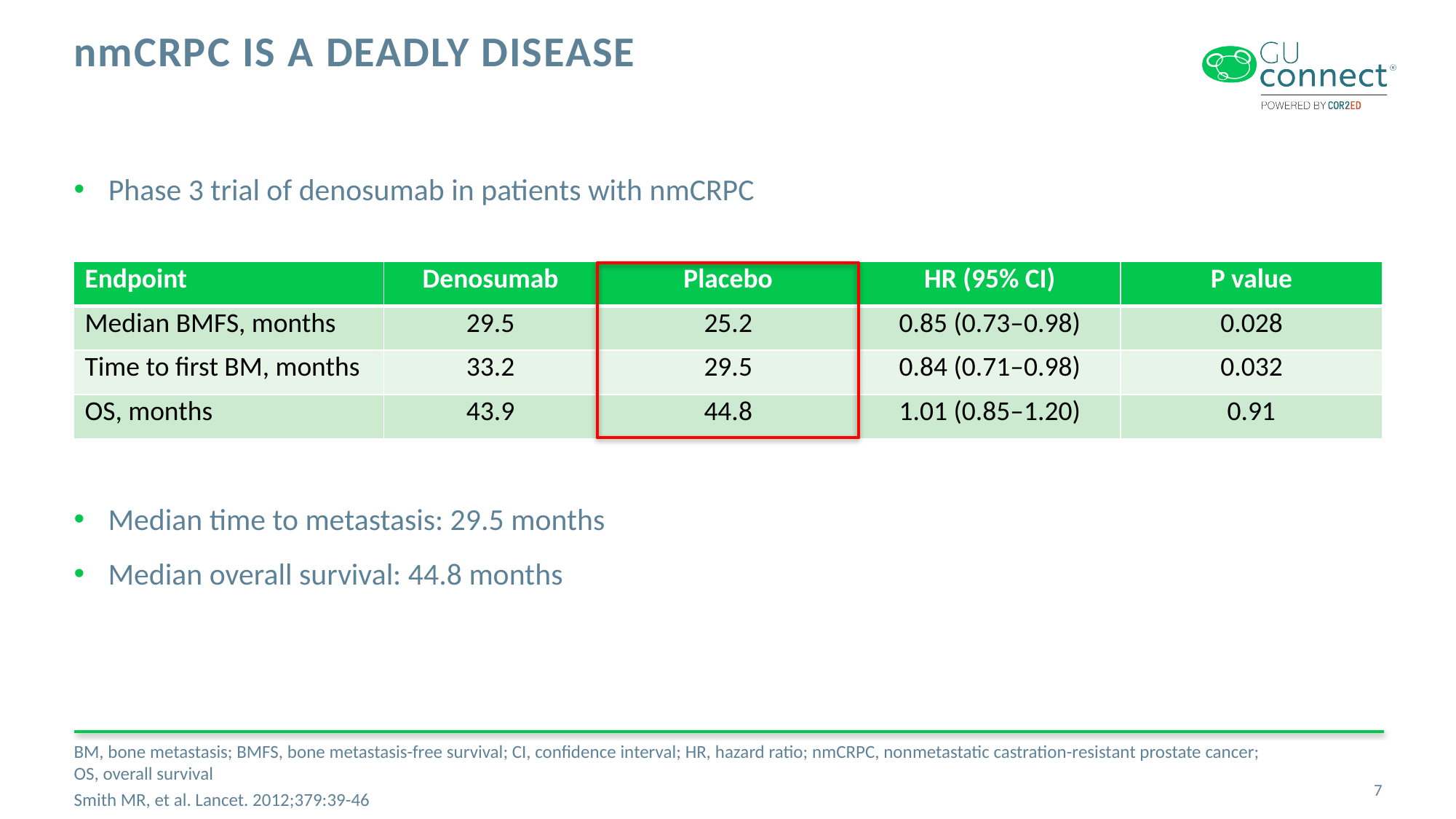

# nmCRPC is a Deadly Disease
Phase 3 trial of denosumab in patients with nmCRPC

| Endpoint | Denosumab | Placebo | HR (95% CI) | P value |
| --- | --- | --- | --- | --- |
| Median BMFS, months | 29.5 | 25.2 | 0.85 (0.73–0.98) | 0.028 |
| Time to first BM, months | 33.2 | 29.5 | 0.84 (0.71–0.98) | 0.032 |
| OS, months | 43.9 | 44.8 | 1.01 (0.85–1.20) | 0.91 |

Median time to metastasis: 29.5 months
Median overall survival: 44.8 months
BM, bone metastasis; BMFS, bone metastasis-free survival; CI, confidence interval; HR, hazard ratio; nmCRPC, nonmetastatic castration-resistant prostate cancer; OS, overall survival
Smith MR, et al. Lancet. 2012;379:39-46
7